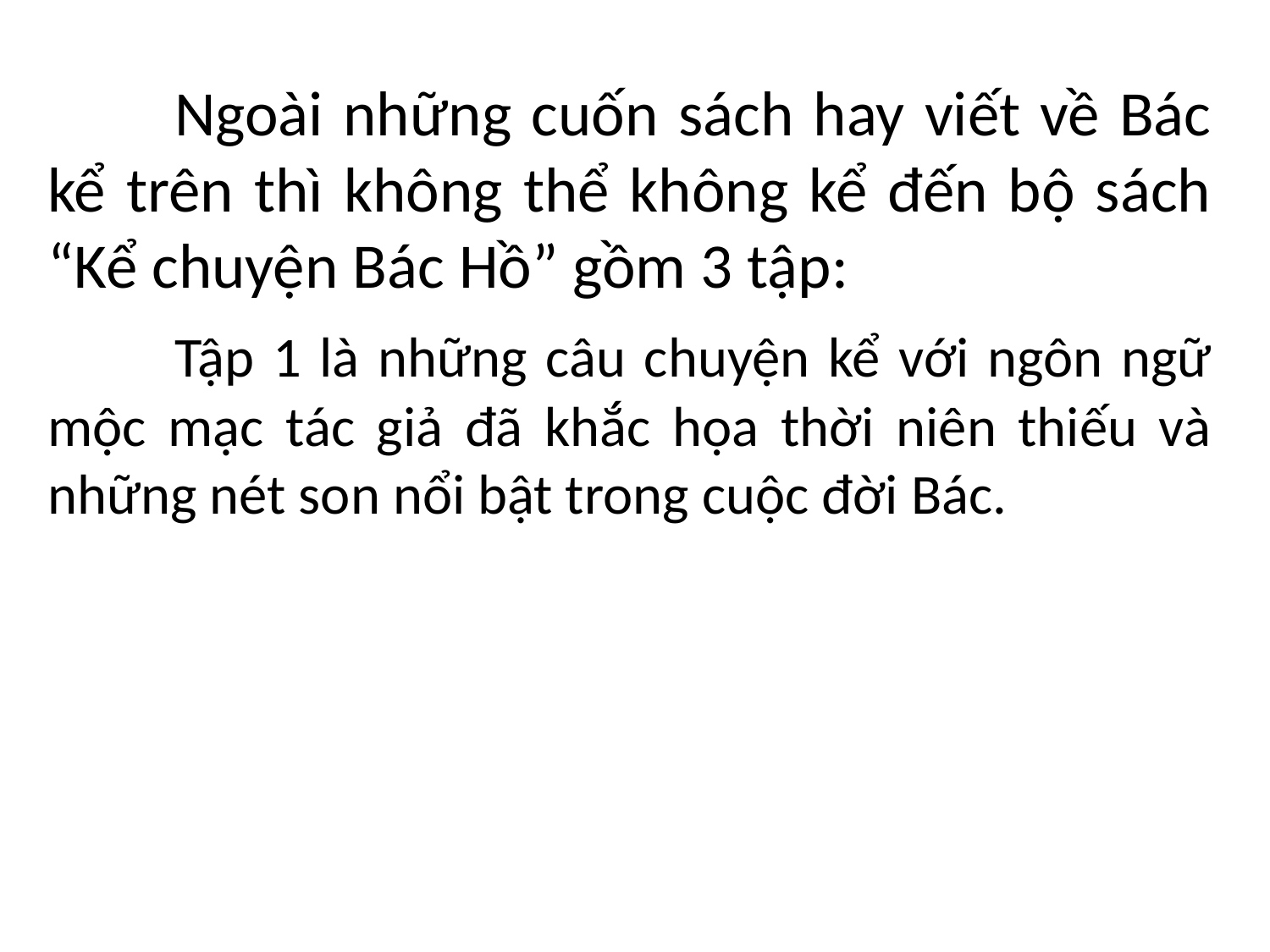

Ngoài những cuốn sách hay viết về Bác kể trên thì không thể không kể đến bộ sách “Kể chuyện Bác Hồ” gồm 3 tập:
	Tập 1 là những câu chuyện kể với ngôn ngữ mộc mạc tác giả đã khắc họa thời niên thiếu và những nét son nổi bật trong cuộc đời Bác.